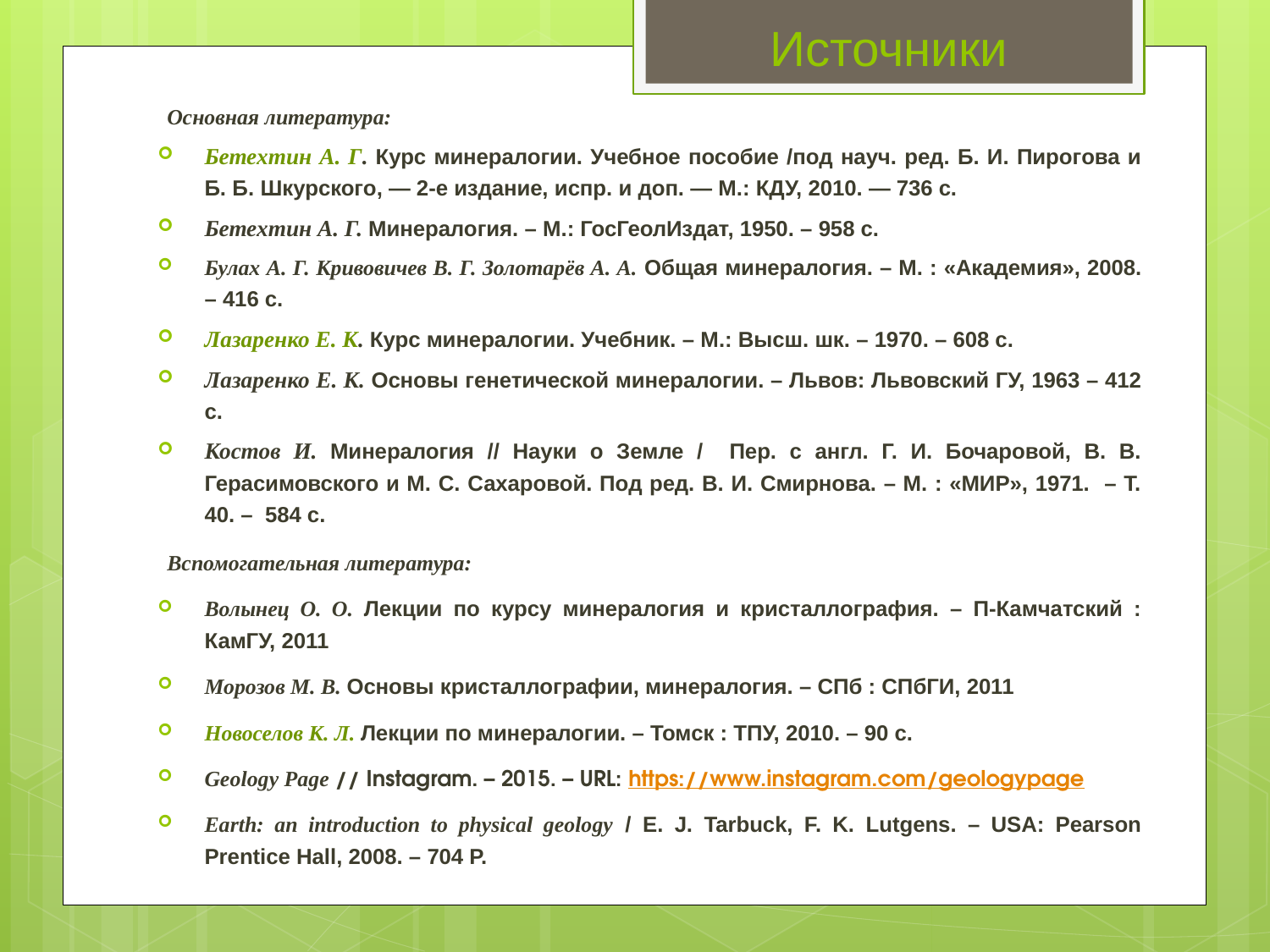

Источники
Основная литература:
Бетехтин А. Г. Курс минералогии. Учебное пособие /под науч. ред. Б. И. Пирогова и Б. Б. Шкурского, — 2-е издание, испр. и доп. — М.: КДУ, 2010. — 736 с.
Бетехтин А. Г. Минералогия. – М.: ГосГеолИздат, 1950. – 958 с.
Булах А. Г. Кривовичев В. Г. Золотарёв А. А. Общая минералогия. – М. : «Академия», 2008. – 416 с.
Лазаренко Е. К. Курс минералогии. Учебник. – М.: Высш. шк. – 1970. – 608 с.
Лазаренко Е. К. Основы генетической минералогии. – Львов: Львовский ГУ, 1963 – 412 с.
Костов И. Минералогия // Науки о Земле /  Пер. с англ. Г. И. Бочаровой, В. В. Герасимовского и М. С. Сахаровой. Под ред. В. И. Смирнова. – М. : «МИР», 1971.  – Т. 40. –  584 с.
Вспомогательная литература:
Волынец О. О. Лекции по курсу минералогия и кристаллография. – П-Камчатский : КамГУ, 2011
Морозов М. В. Основы кристаллографии, минералогия. – СПб : СПбГИ, 2011
Новоселов К. Л. Лекции по минералогии. – Томск : ТПУ, 2010. – 90 с.
Geology Page // Instagram. – 2015. – URL: https://www.instagram.com/geologypage
Earth: an introduction to physical geology / E. J. Tarbuck, F. K. Lutgens. – USA: Pearson Prentice Hall, 2008. – 704 P.